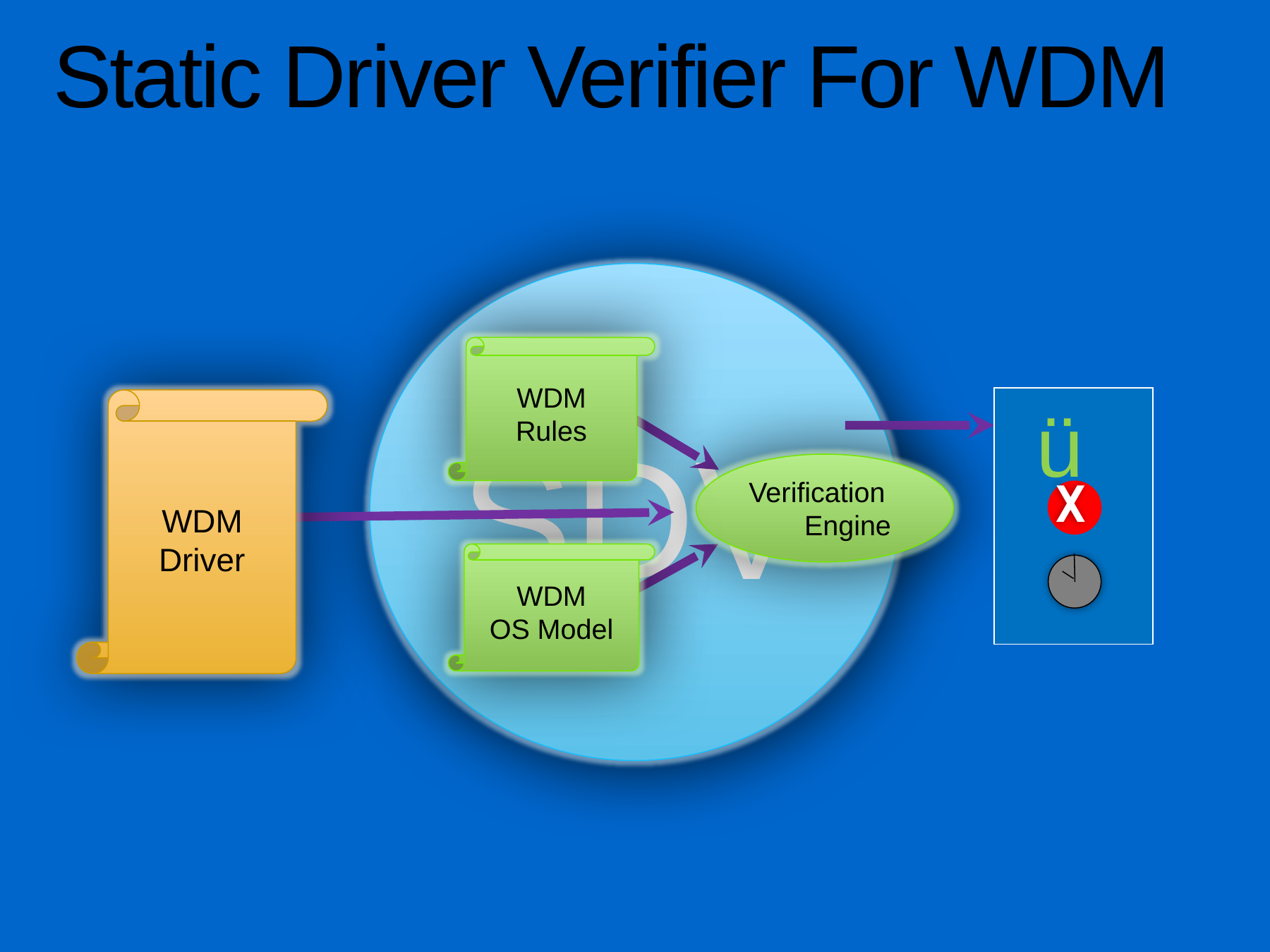

# Static Driver Verifier For WDM

SDV
WDM
Rules

ü

X

WDM Driver

Verification         Engine

WDM
OS Model